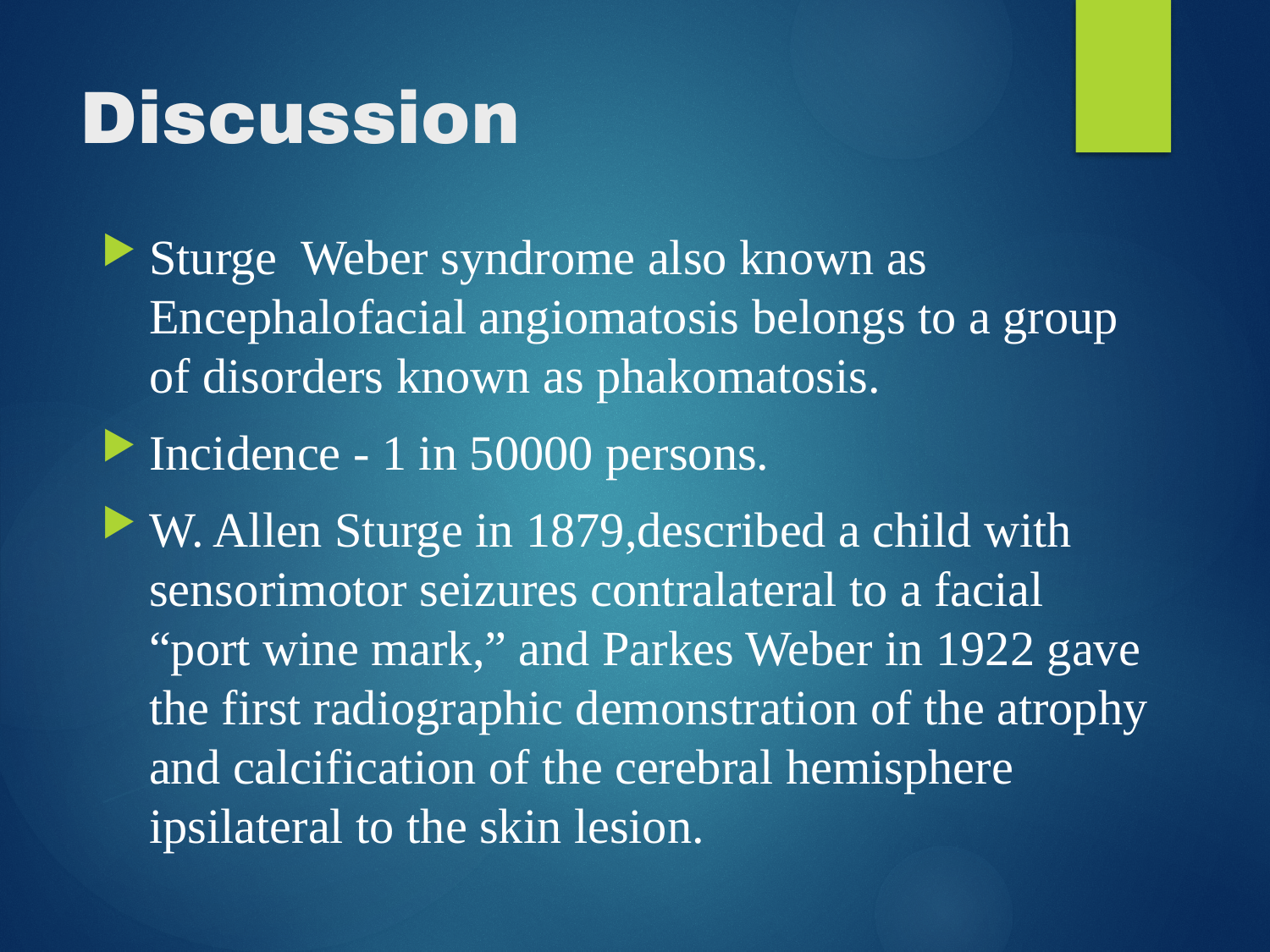

# Discussion
Sturge  Weber syndrome also known as Encephalofacial angiomatosis belongs to a group of disorders known as phakomatosis.
Incidence - 1 in 50000 persons.
W. Allen Sturge in 1879,described a child with sensorimotor seizures contralateral to a facial “port wine mark,” and Parkes Weber in 1922 gave the first radiographic demonstration of the atrophy and calcification of the cerebral hemisphere ipsilateral to the skin lesion.